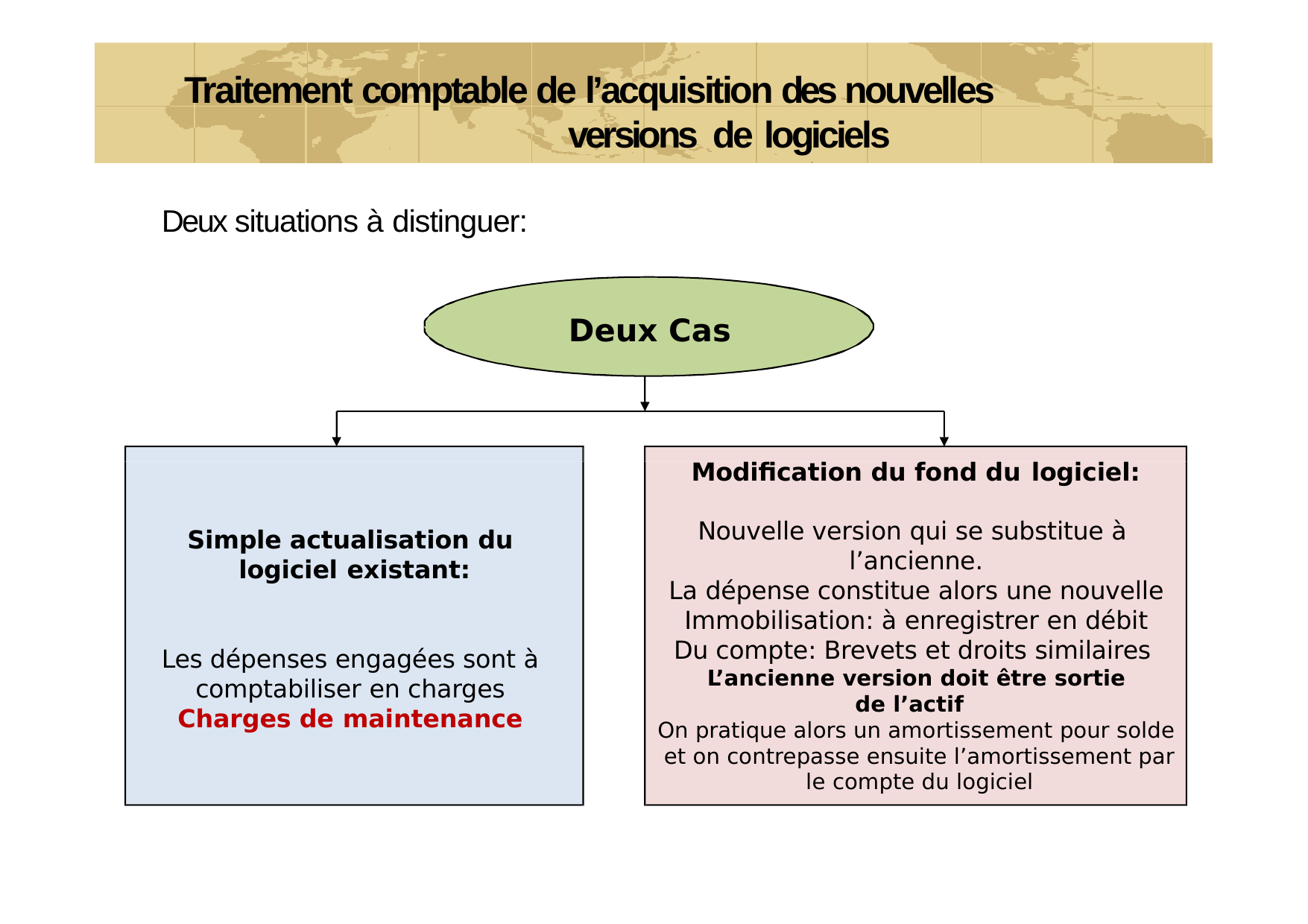

# Traitement comptable de l’acquisition des nouvelles versions  de logiciels
Deux situations à distinguer:

Deux Cas

Simple actualisation du  logiciel existant:

Les dépenses engagées sont à  comptabiliser en charges  Charges de maintenance
Modification du fond du logiciel:

Nouvelle version qui se substitue à  l’ancienne.
La dépense constitue alors une nouvelle  Immobilisation: à enregistrer en débit  Du compte: Brevets et droits similaires  L’ancienne version doit être sortie
de l’actif
On pratique alors un amortissement pour solde  et on contrepasse ensuite l’amortissement par  le compte du logiciel

74